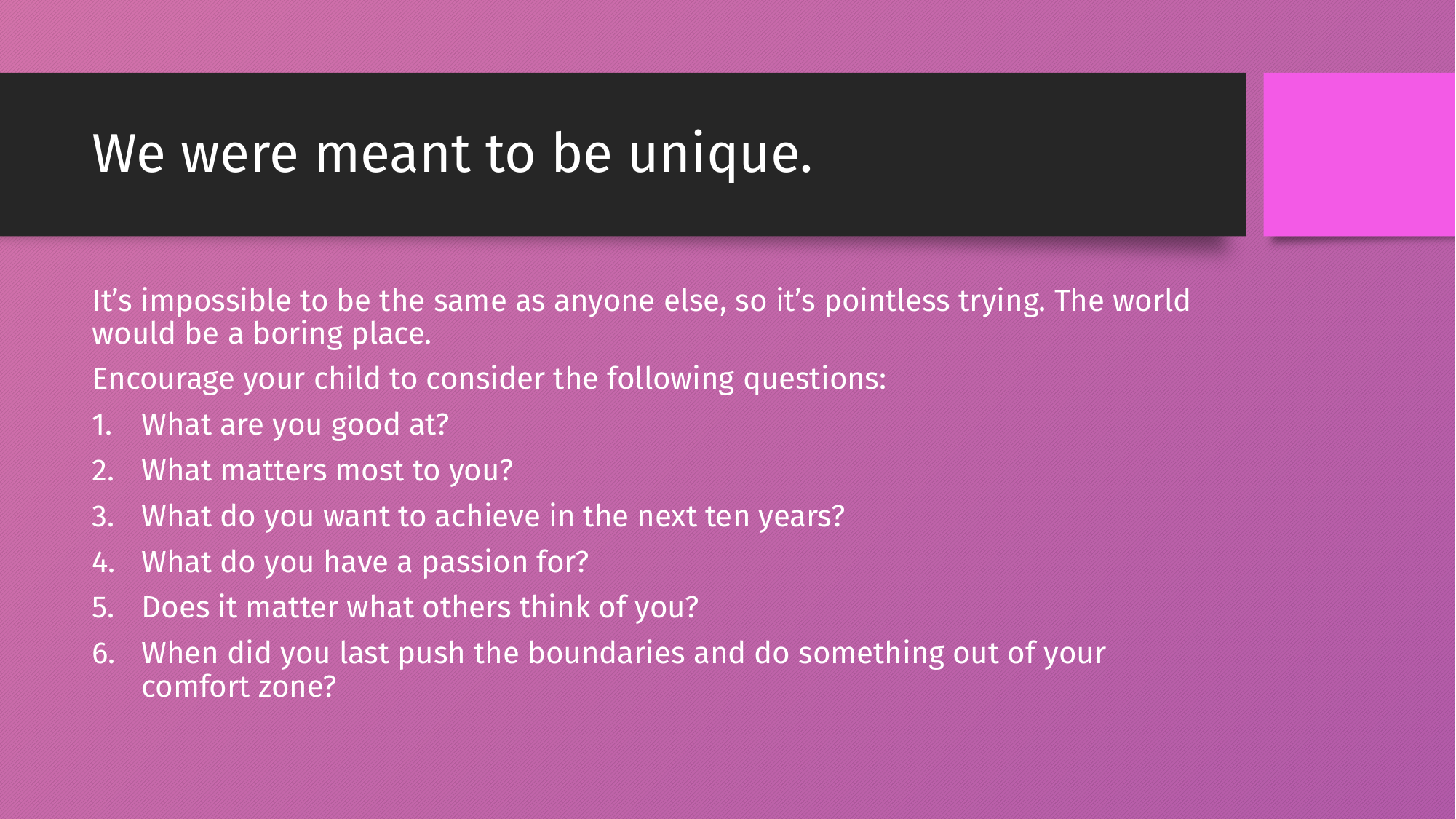

# We were meant to be unique.
It’s impossible to be the same as anyone else, so it’s pointless trying. The world would be a boring place.
Encourage your child to consider the following questions:
What are you good at?
What matters most to you?
What do you want to achieve in the next ten years?
What do you have a passion for?
Does it matter what others think of you?
When did you last push the boundaries and do something out of your comfort zone?